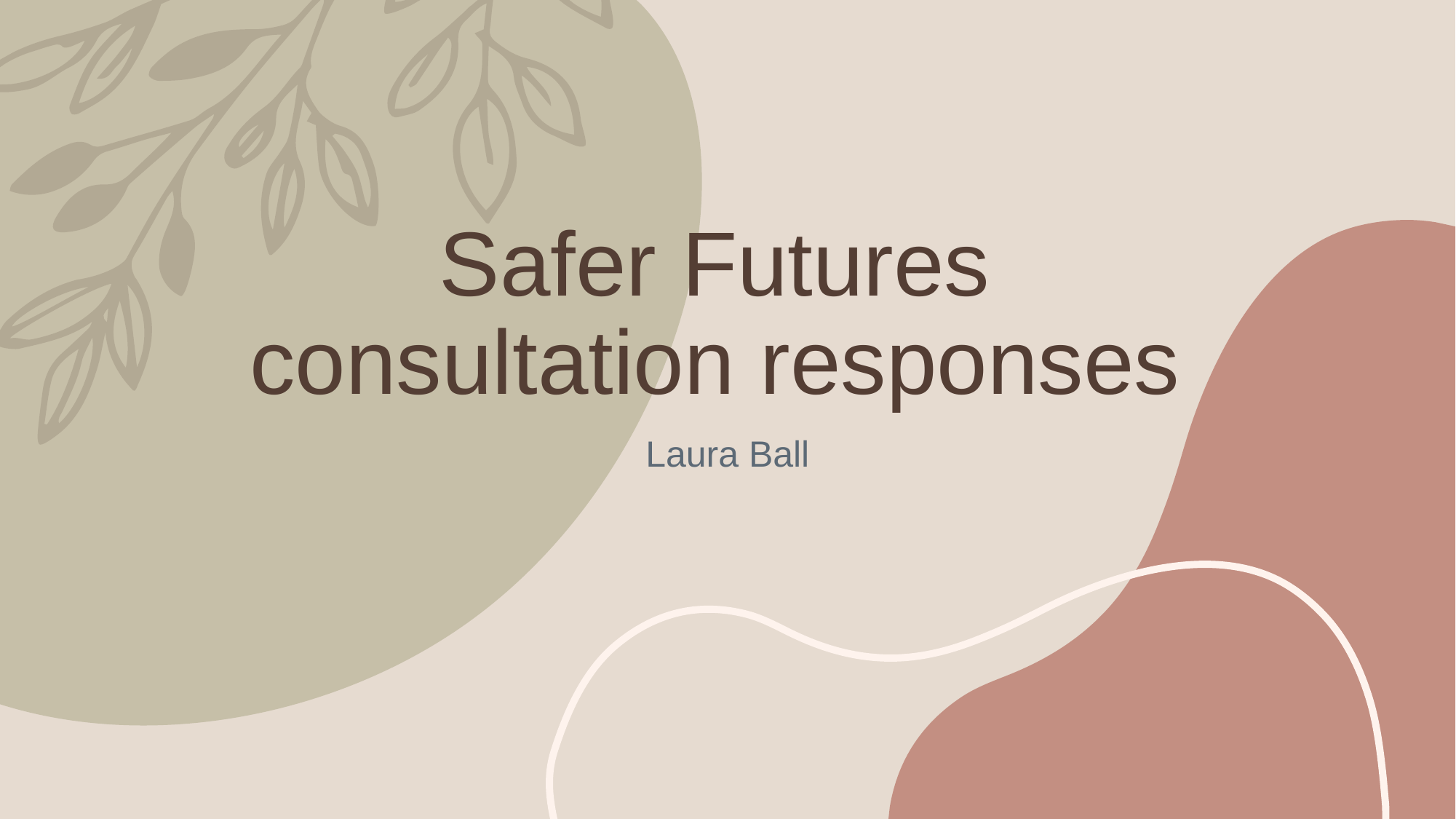

# Safer Futures consultation responses
Laura Ball